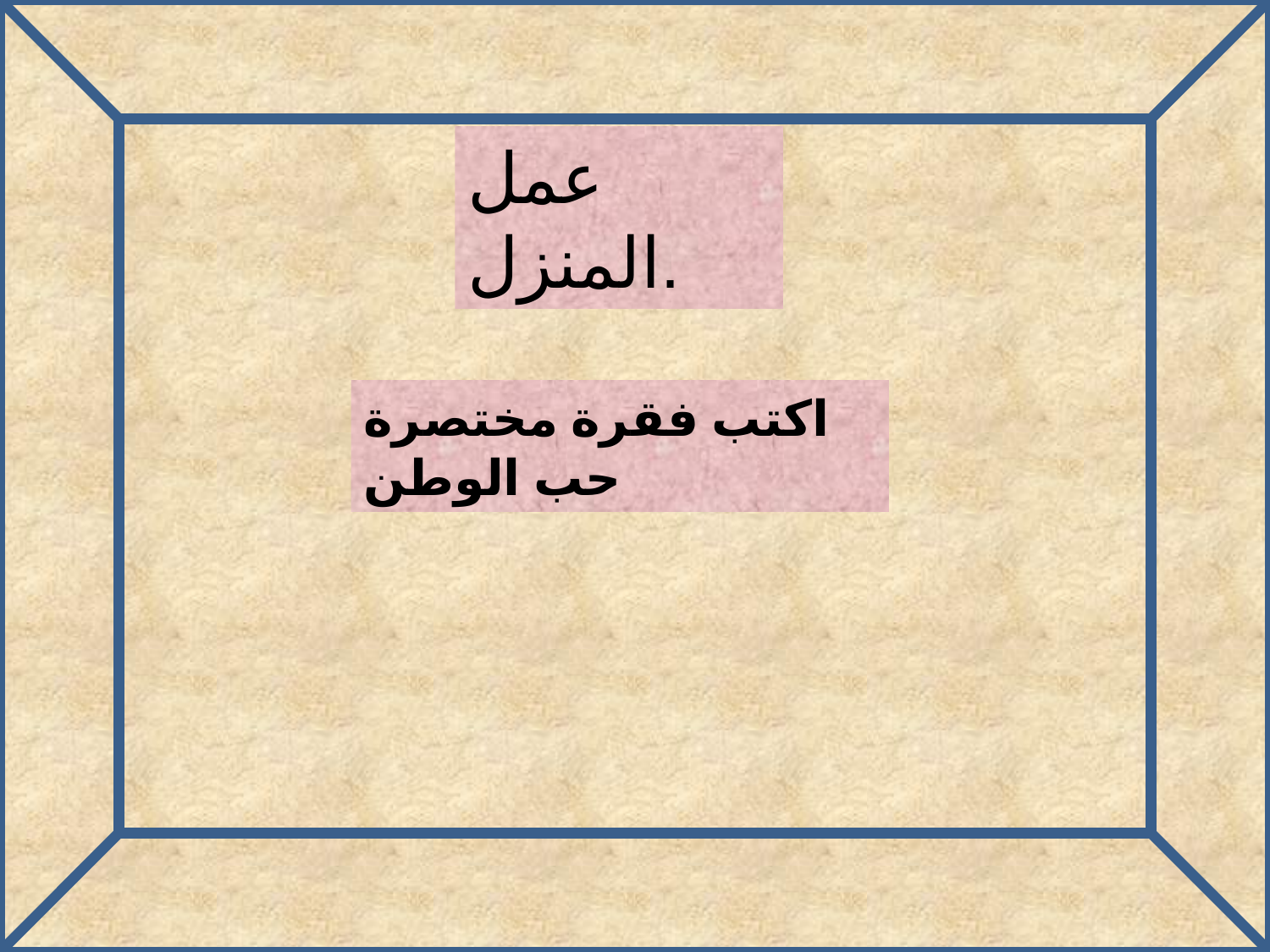

عمل المنزل.
اكتب فقرة مختصرة حب الوطن